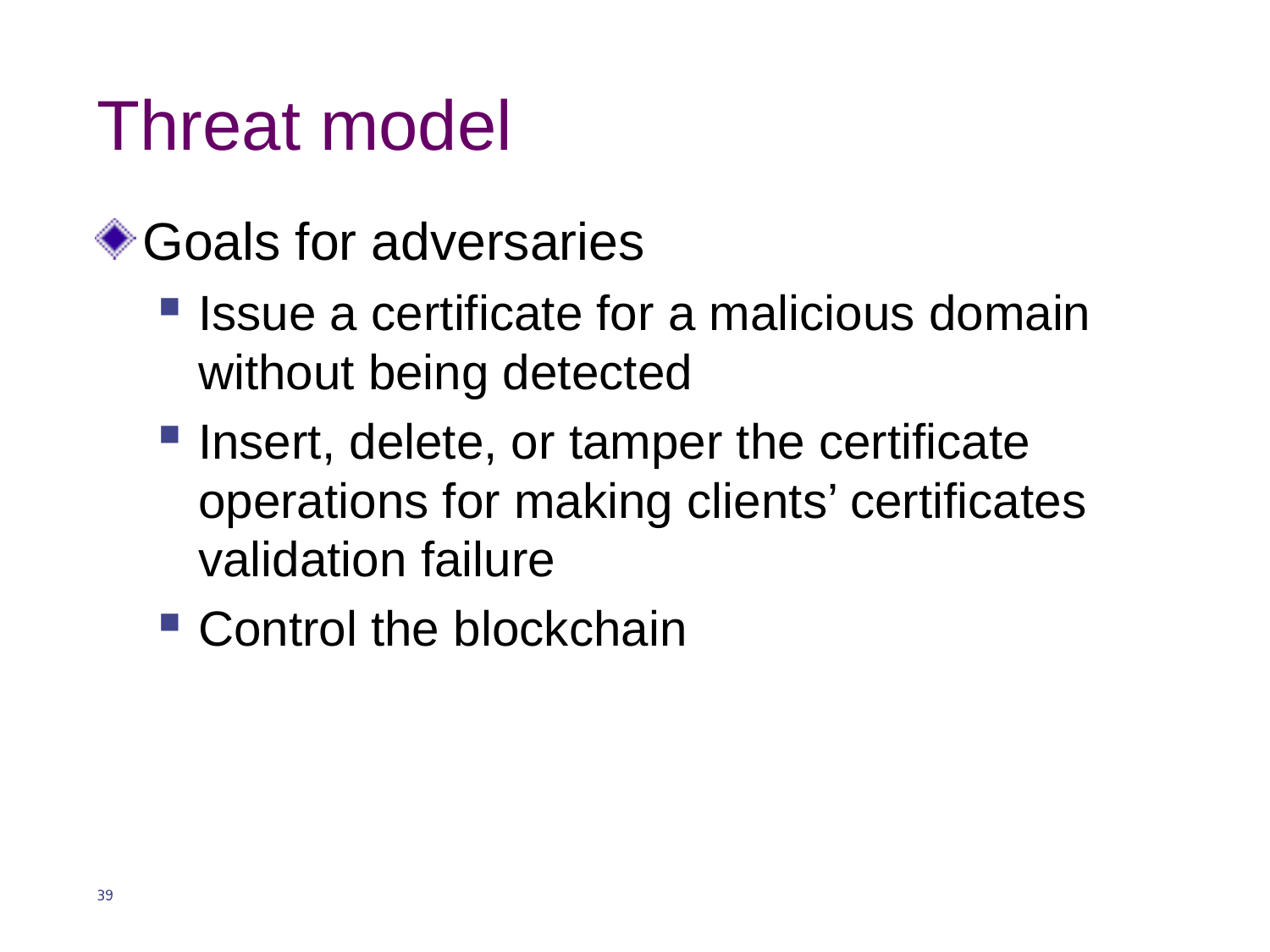

# Threat model
Goals for adversaries
Issue a certificate for a malicious domain without being detected
Insert, delete, or tamper the certificate operations for making clients’ certificates validation failure
Control the blockchain
39